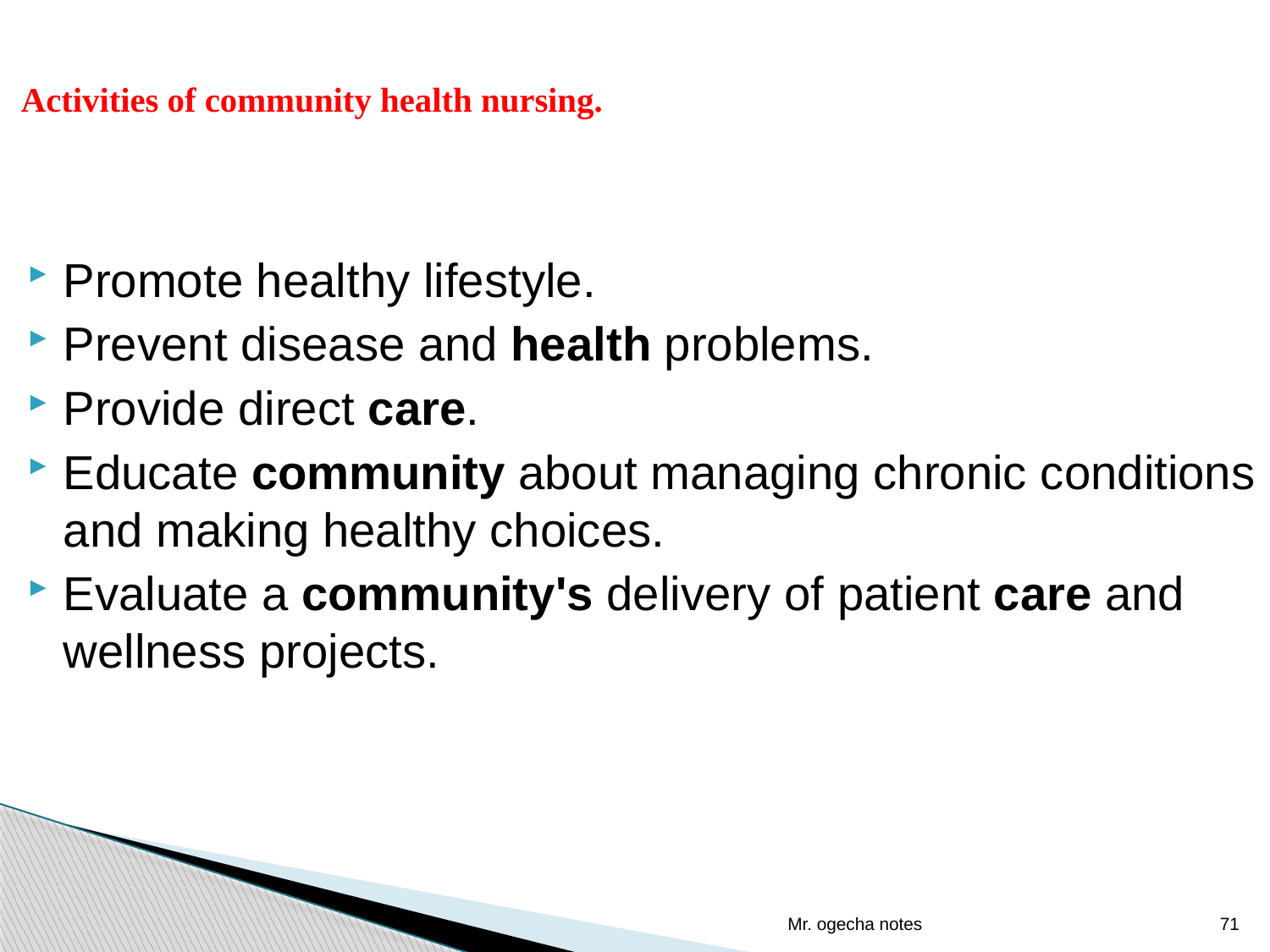

# Activities of community health nursing.
Promote healthy lifestyle.
Prevent disease and health problems.
Provide direct care.
Educate community about managing chronic conditions and making healthy choices.
Evaluate a community's delivery of patient care and wellness projects.

Mr. ogecha notes
71